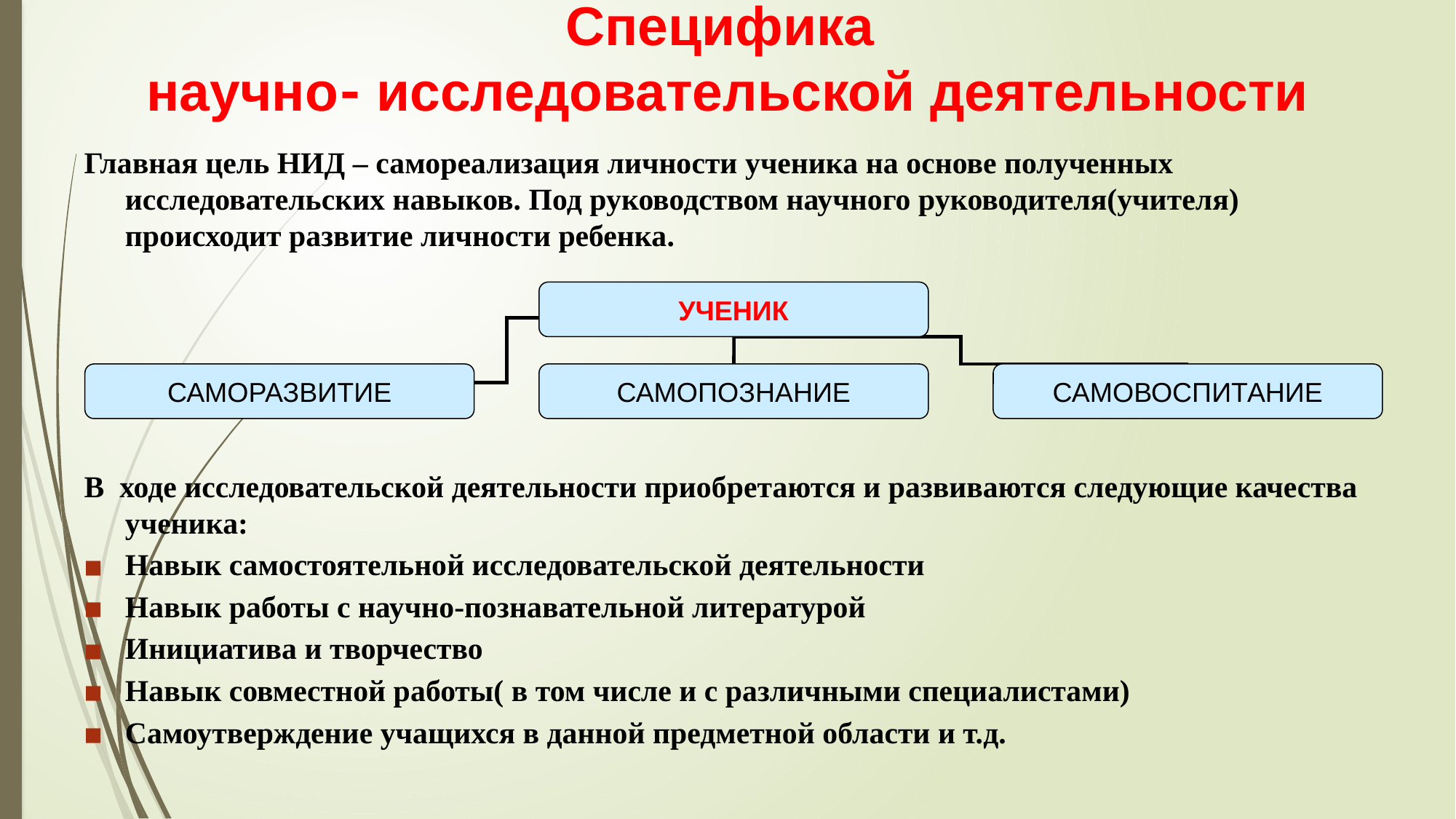

Специфика
научно- исследовательской деятельности
Главная цель НИД – самореализация личности ученика на основе полученных исследовательских навыков. Под руководством научного руководителя(учителя) происходит развитие личности ребенка.

В  ходе исследовательской деятельности приобретаются и развиваются следующие качества ученика:
Навык самостоятельной исследовательской деятельности
Навык работы с научно-познавательной литературой
Инициатива и творчество
Навык совместной работы( в том числе и с различными специалистами)
Самоутверждение учащихся в данной предметной области и т.д.
УЧЕНИК
САМОРАЗВИТИЕ
САМОПОЗНАНИЕ
САМОВОСПИТАНИЕ